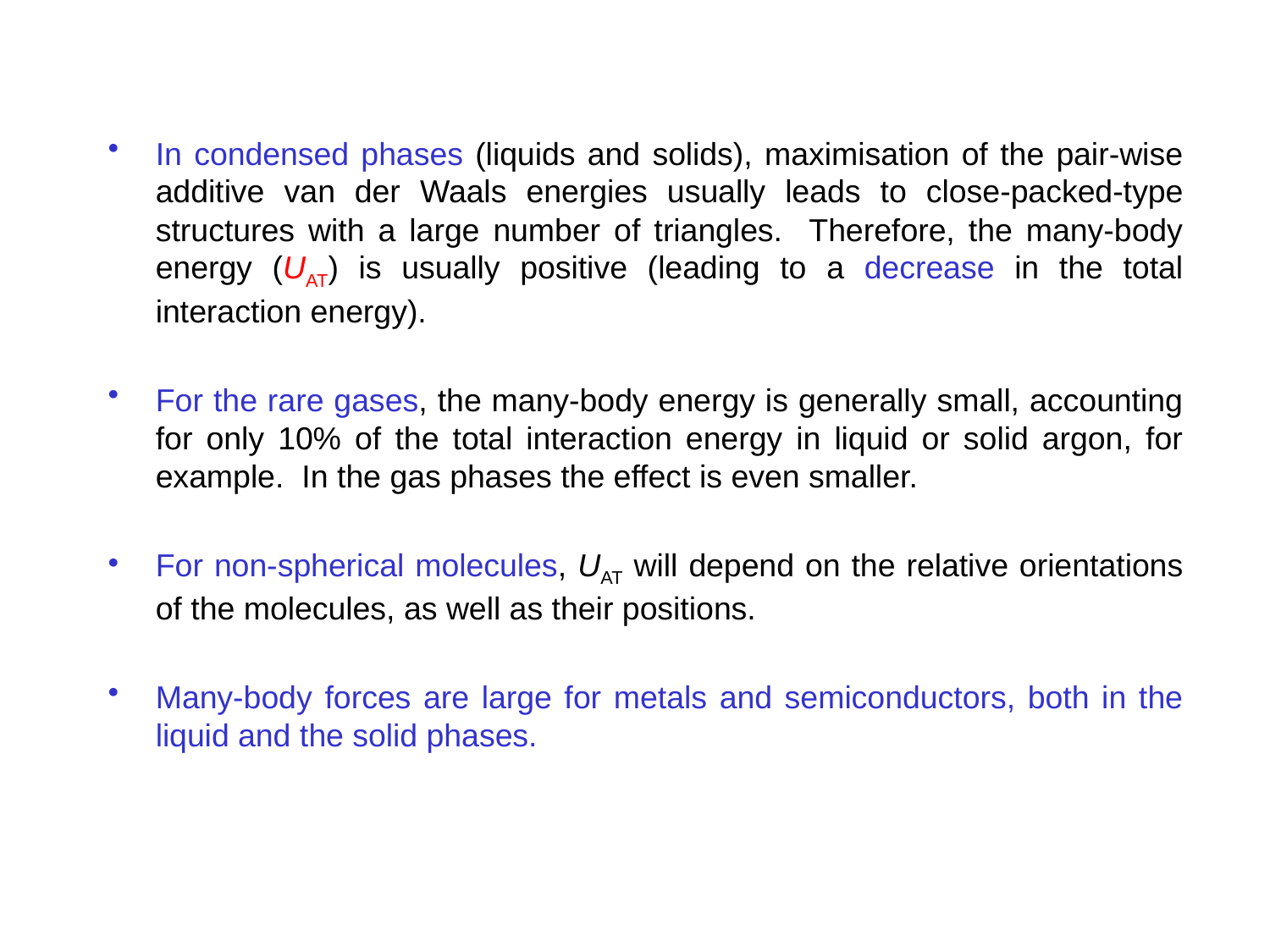

In condensed phases (liquids and solids), maximisation of the pair-wise additive van der Waals energies usually leads to close-packed-type structures with a large number of triangles.  Therefore, the many-body energy (UAT) is usually positive (leading to a decrease in the total interaction energy).

For the rare gases, the many-body energy is generally small, accounting for only 10% of the total interaction energy in liquid or solid argon, for example.  In the gas phases the effect is even smaller.

For non-spherical molecules, UAT will depend on the relative orientations of the molecules, as well as their positions.

Many-body forces are large for metals and semiconductors, both in the liquid and the solid phases.